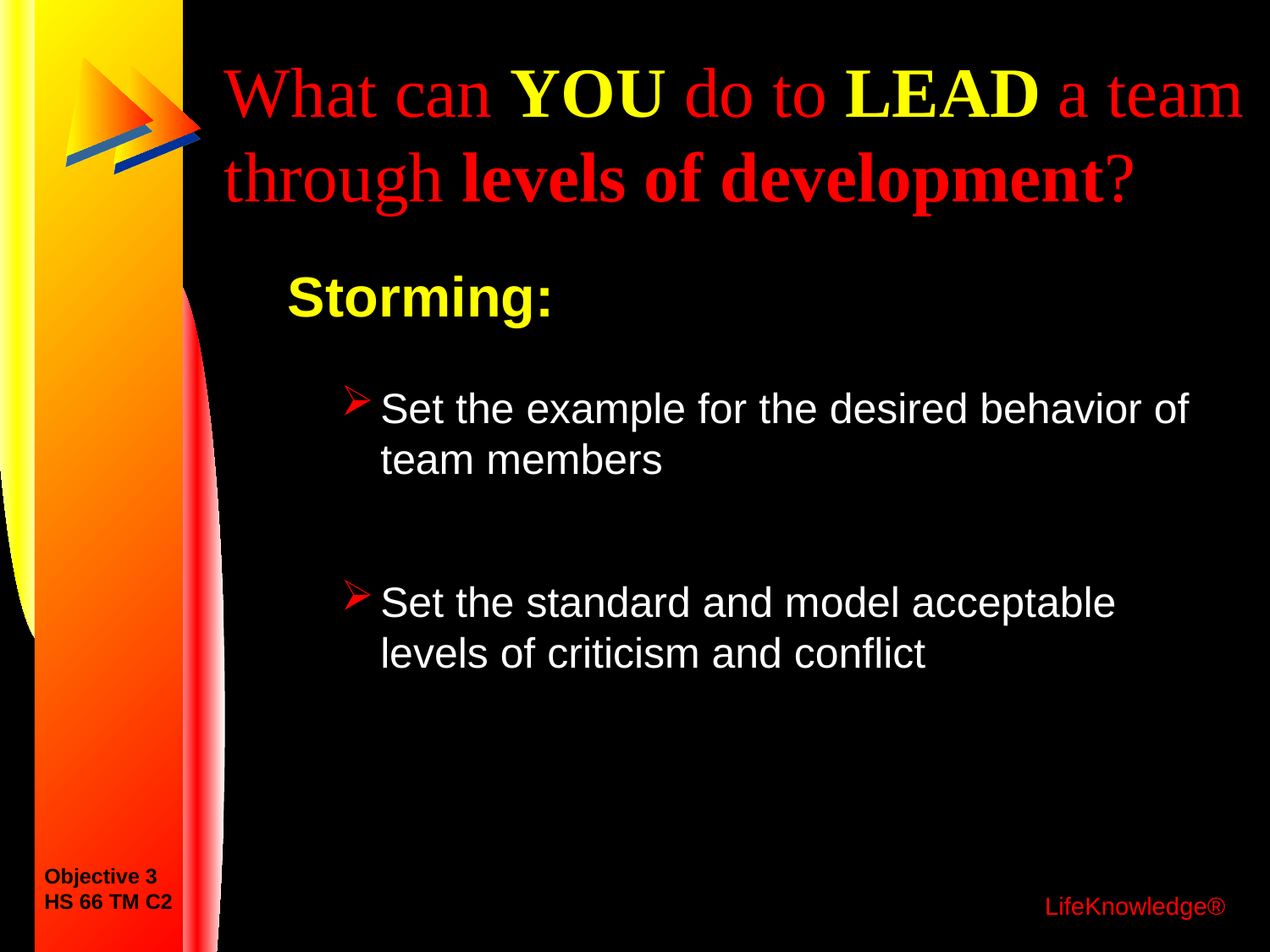

What can YOU do to LEAD a team through levels of development?
Storming:

Set the example for the desired behavior of team members

Set the standard and model acceptable levels of criticism and conflict
Objective 3
HS 66 TM C2
LifeKnowledge®